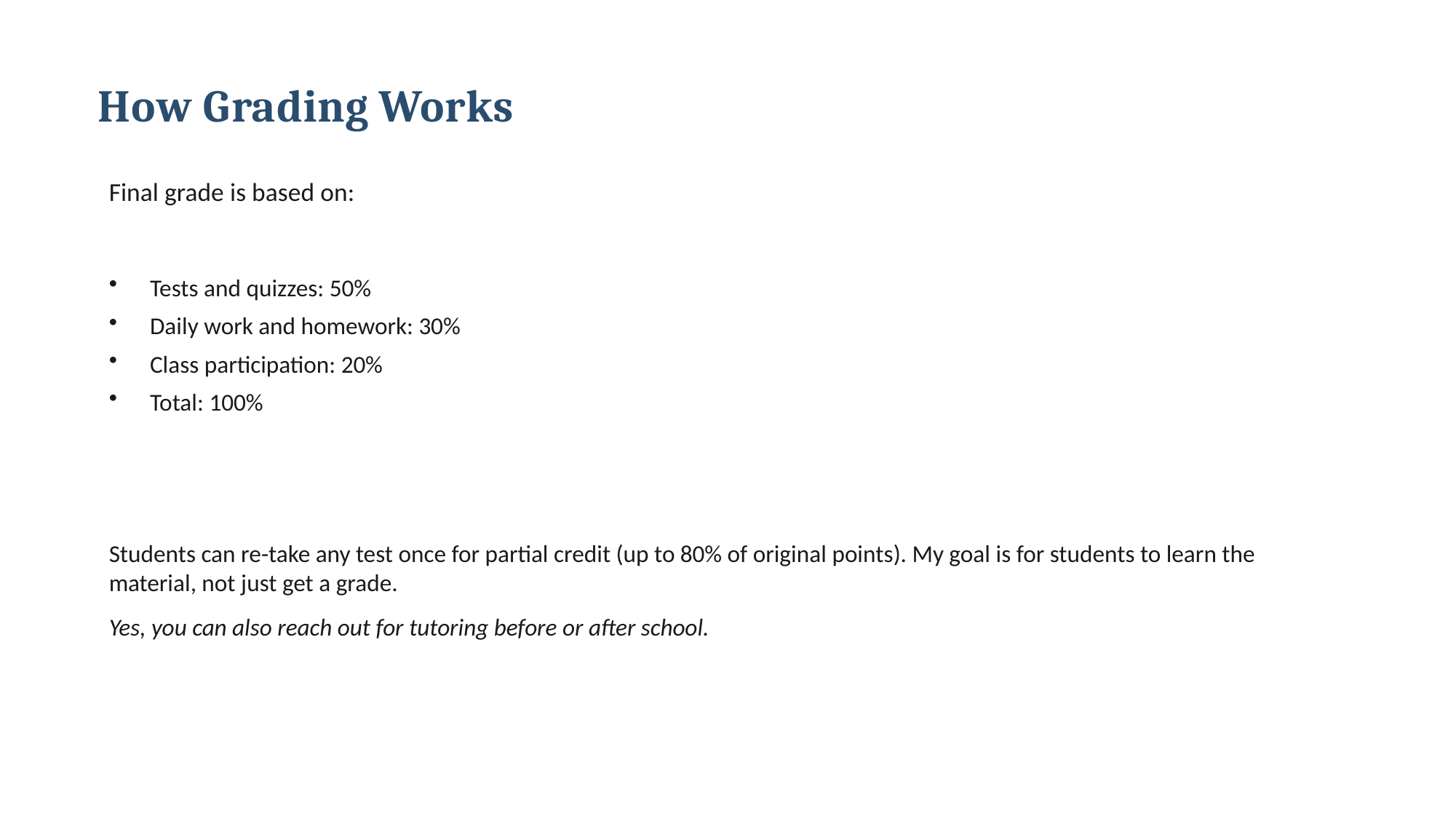

How Grading Works
Final grade is based on:
Tests and quizzes: 50%
Daily work and homework: 30%
Class participation: 20%
Total: 100%
Students can re-take any test once for partial credit (up to 80% of original points). My goal is for students to learn the material, not just get a grade.
Yes, you can also reach out for tutoring before or after school.